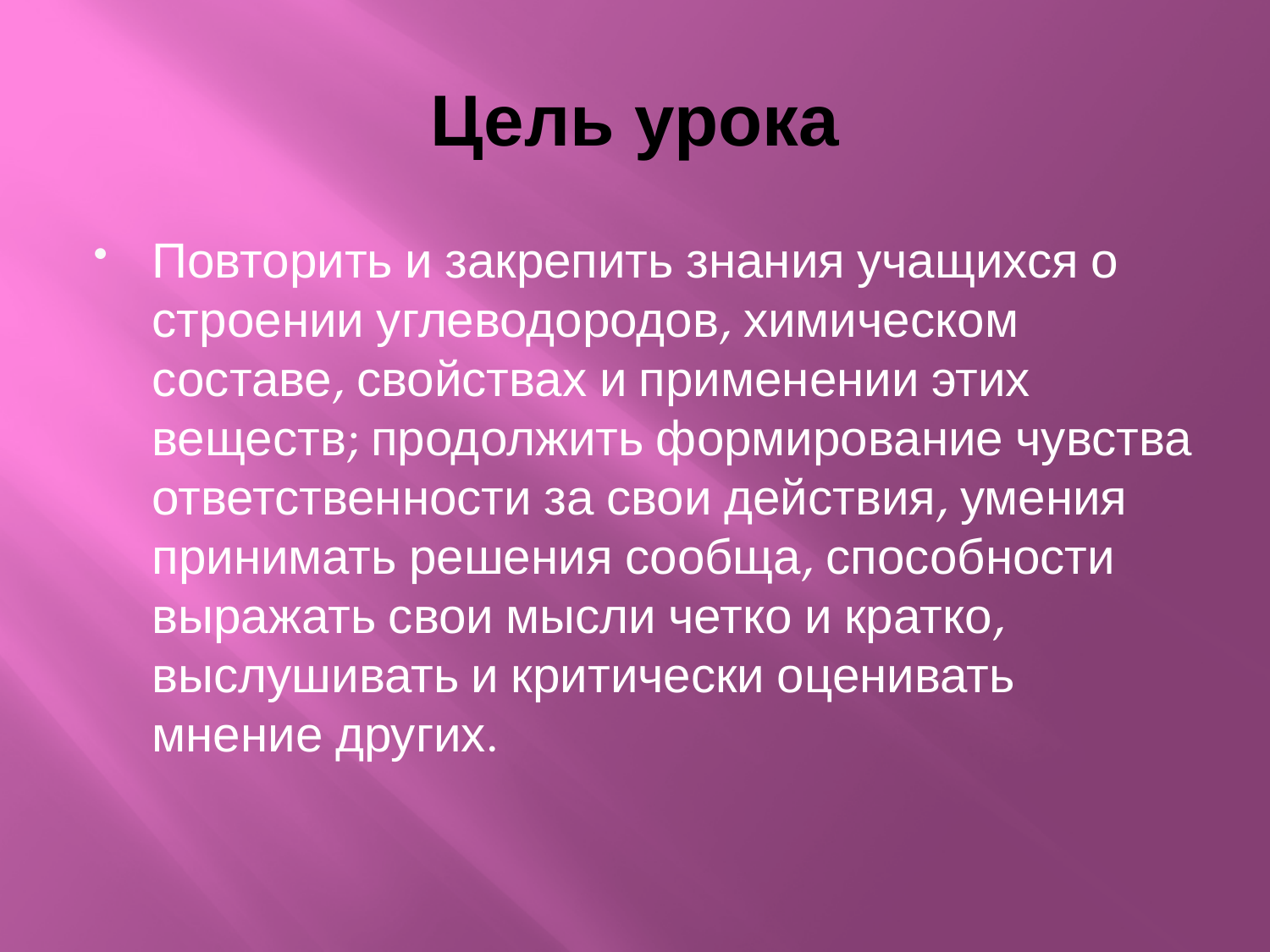

# Цель урока
Повторить и закрепить знания учащихся о строении углеводородов, химическом составе, свойствах и применении этих веществ; продолжить формирование чувства ответственности за свои действия, умения принимать решения сообща, способности выражать свои мысли четко и кратко, выслушивать и критически оценивать мнение других.